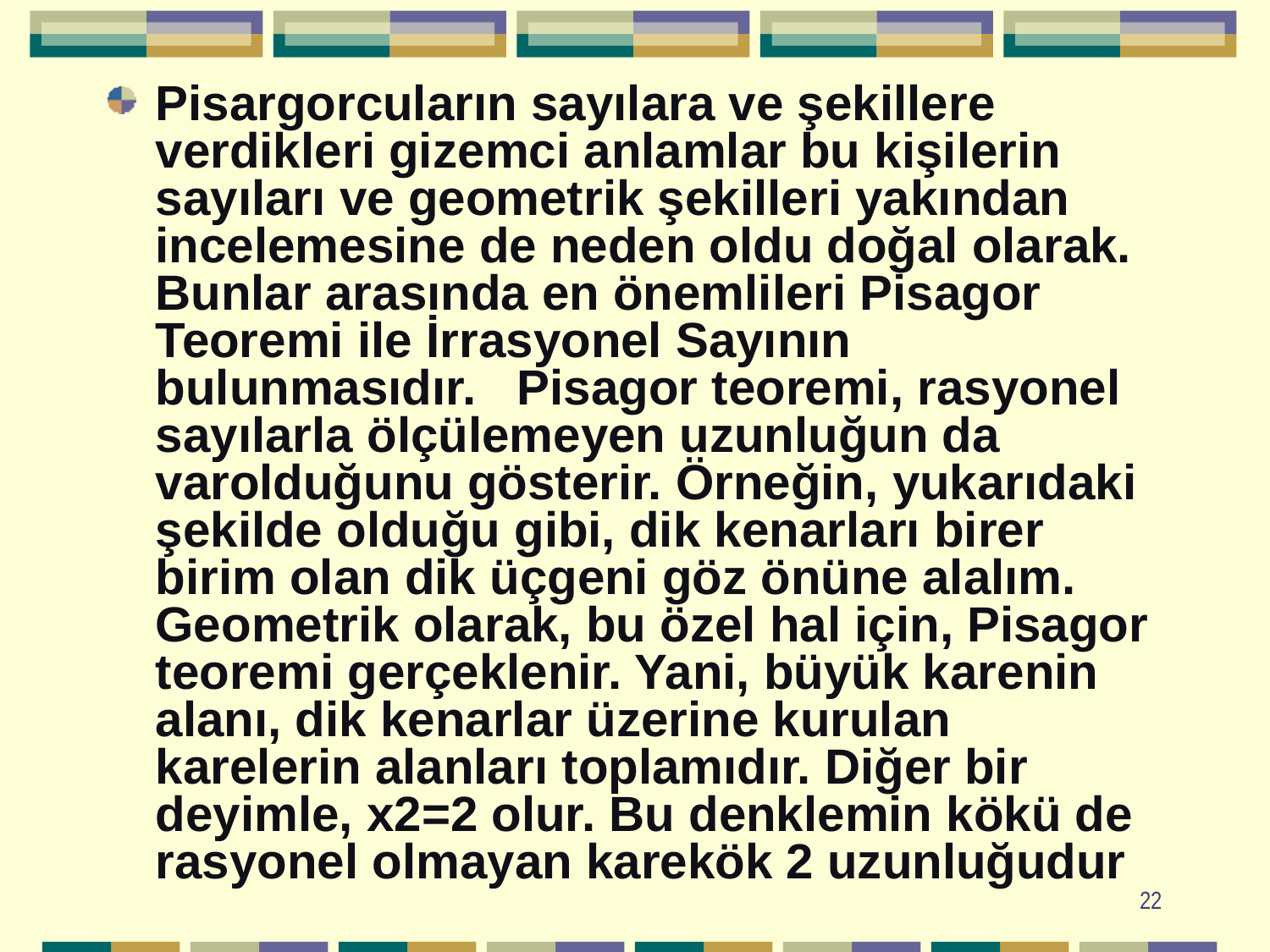

Pisargorcuların sayılara ve şekillere verdikleri gizemci anlamlar bu kişilerin sayıları ve geometrik şekilleri yakından incelemesine de neden oldu doğal olarak. Bunlar arasında en önemlileri Pisagor Teoremi ile İrrasyonel Sayının bulunmasıdır.   Pisagor teoremi, rasyonel sayılarla ölçülemeyen uzunluğun da varolduğunu gösterir. Örneğin, yukarıdaki şekilde olduğu gibi, dik kenarları birer birim olan dik üçgeni göz önüne alalım. Geometrik olarak, bu özel hal için, Pisagor teoremi gerçeklenir. Yani, büyük karenin alanı, dik kenarlar üzerine kurulan karelerin alanları toplamıdır. Diğer bir deyimle, x2=2 olur. Bu denklemin kökü de rasyonel olmayan karekök 2 uzunluğudur
22